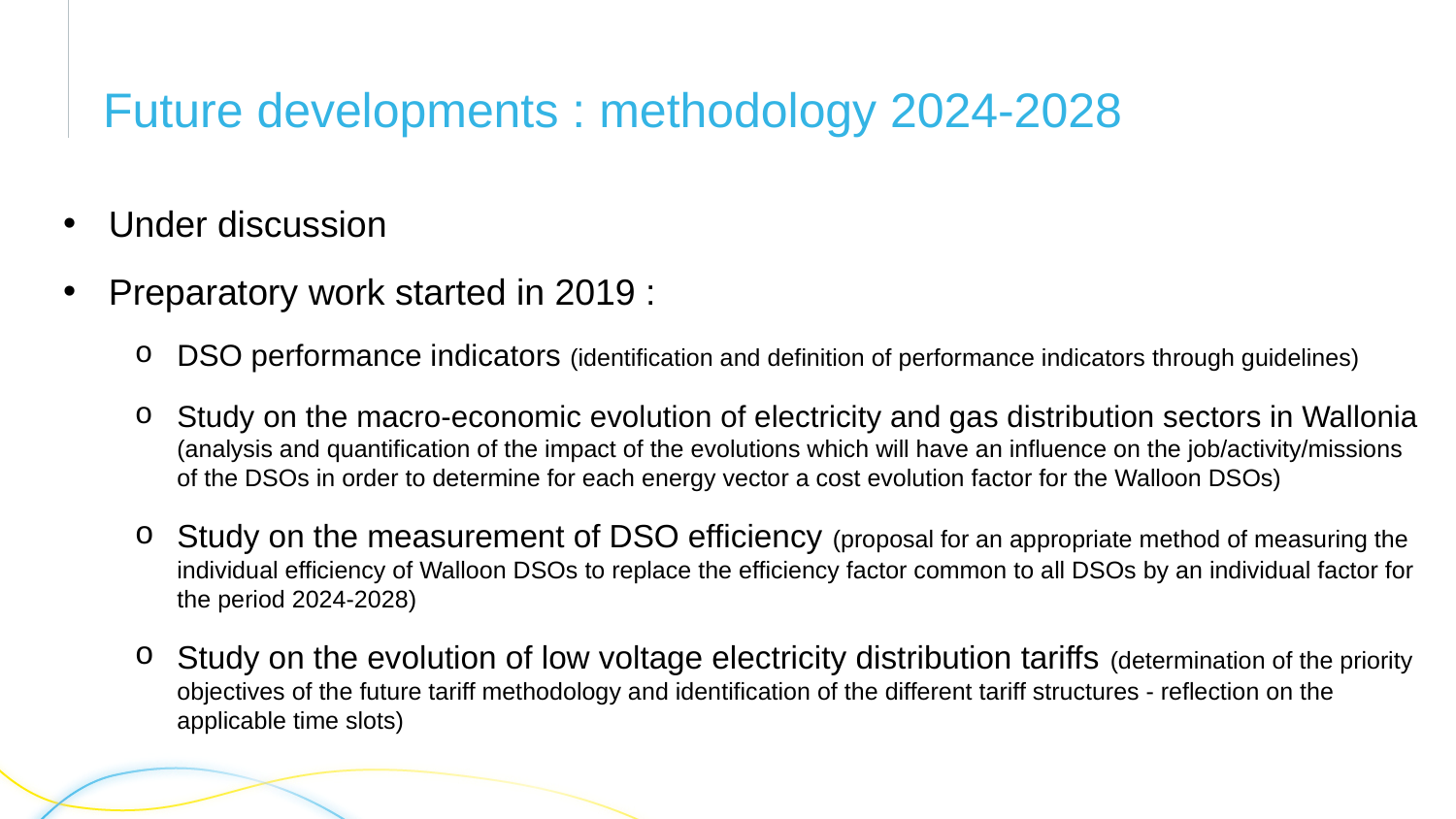

# Future developments : methodology 2024-2028
Under discussion
Preparatory work started in 2019 :
DSO performance indicators (identification and definition of performance indicators through guidelines)
Study on the macro-economic evolution of electricity and gas distribution sectors in Wallonia (analysis and quantification of the impact of the evolutions which will have an influence on the job/activity/missions of the DSOs in order to determine for each energy vector a cost evolution factor for the Walloon DSOs)
Study on the measurement of DSO efficiency (proposal for an appropriate method of measuring the individual efficiency of Walloon DSOs to replace the efficiency factor common to all DSOs by an individual factor for the period 2024-2028)
Study on the evolution of low voltage electricity distribution tariffs (determination of the priority objectives of the future tariff methodology and identification of the different tariff structures - reflection on the applicable time slots)